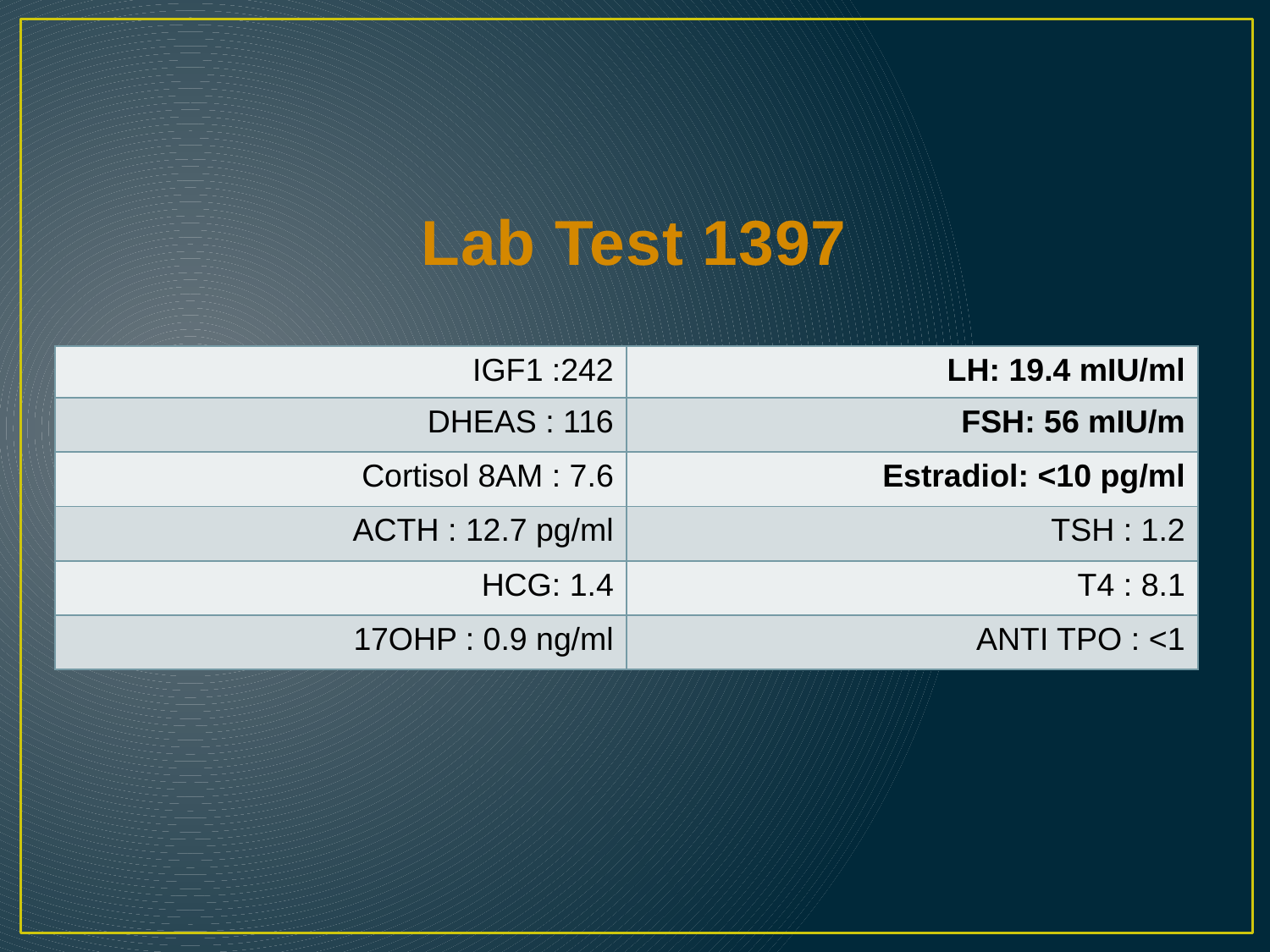

# Lab Test 1397
| IGF1 :242 | LH: 19.4 mIU/ml |
| --- | --- |
| DHEAS : 116 | FSH: 56 mIU/m |
| Cortisol 8AM : 7.6 | Estradiol: <10 pg/ml |
| ACTH : 12.7 pg/ml | TSH : 1.2 |
| HCG: 1.4 | T4 : 8.1 |
| 17OHP : 0.9 ng/ml | ANTI TPO : <1 |